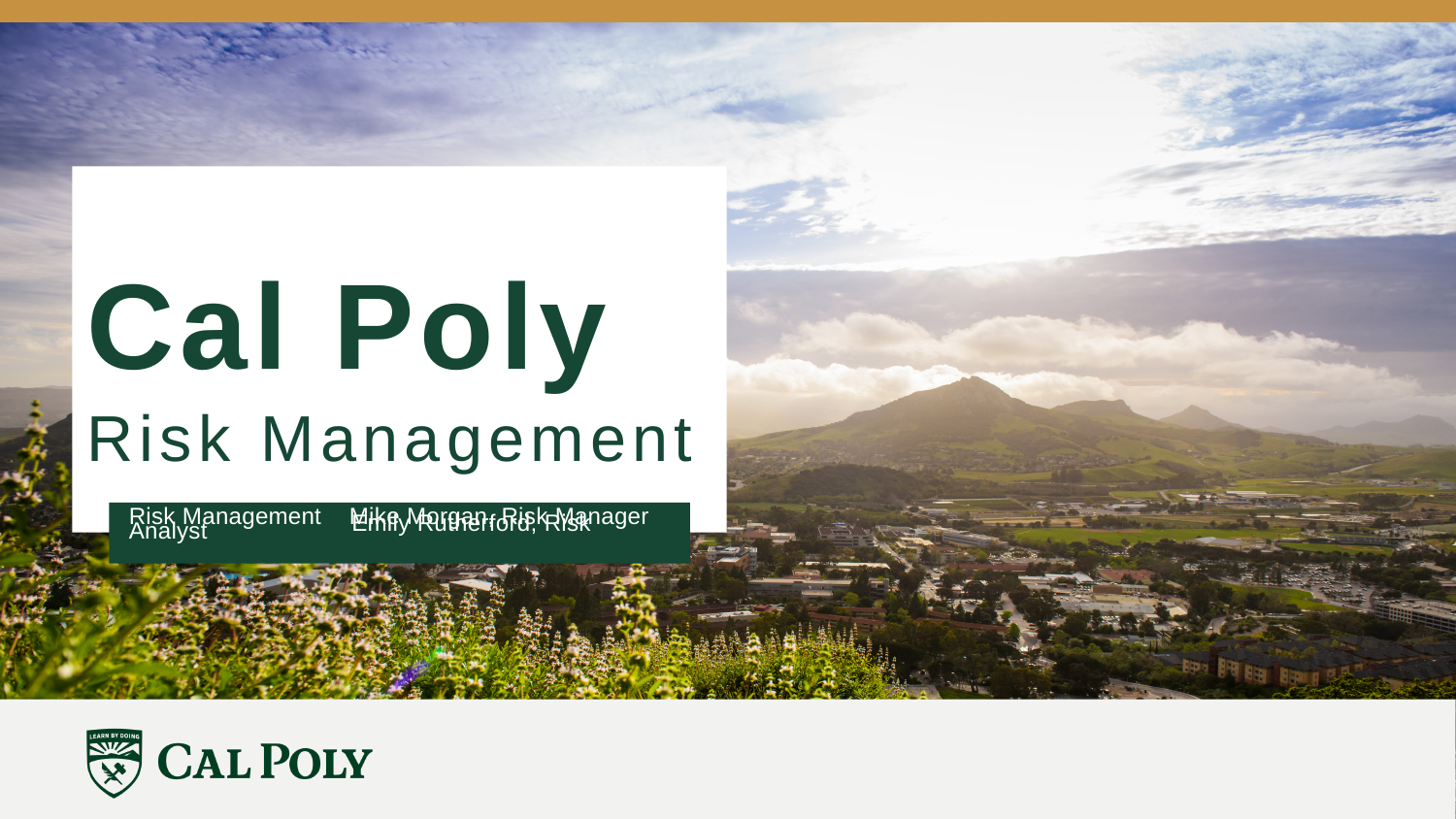

Cal Poly
Risk Management
Risk Management    Mike Morgan, Risk Manager
                                Emily Rutherford, Risk Analyst